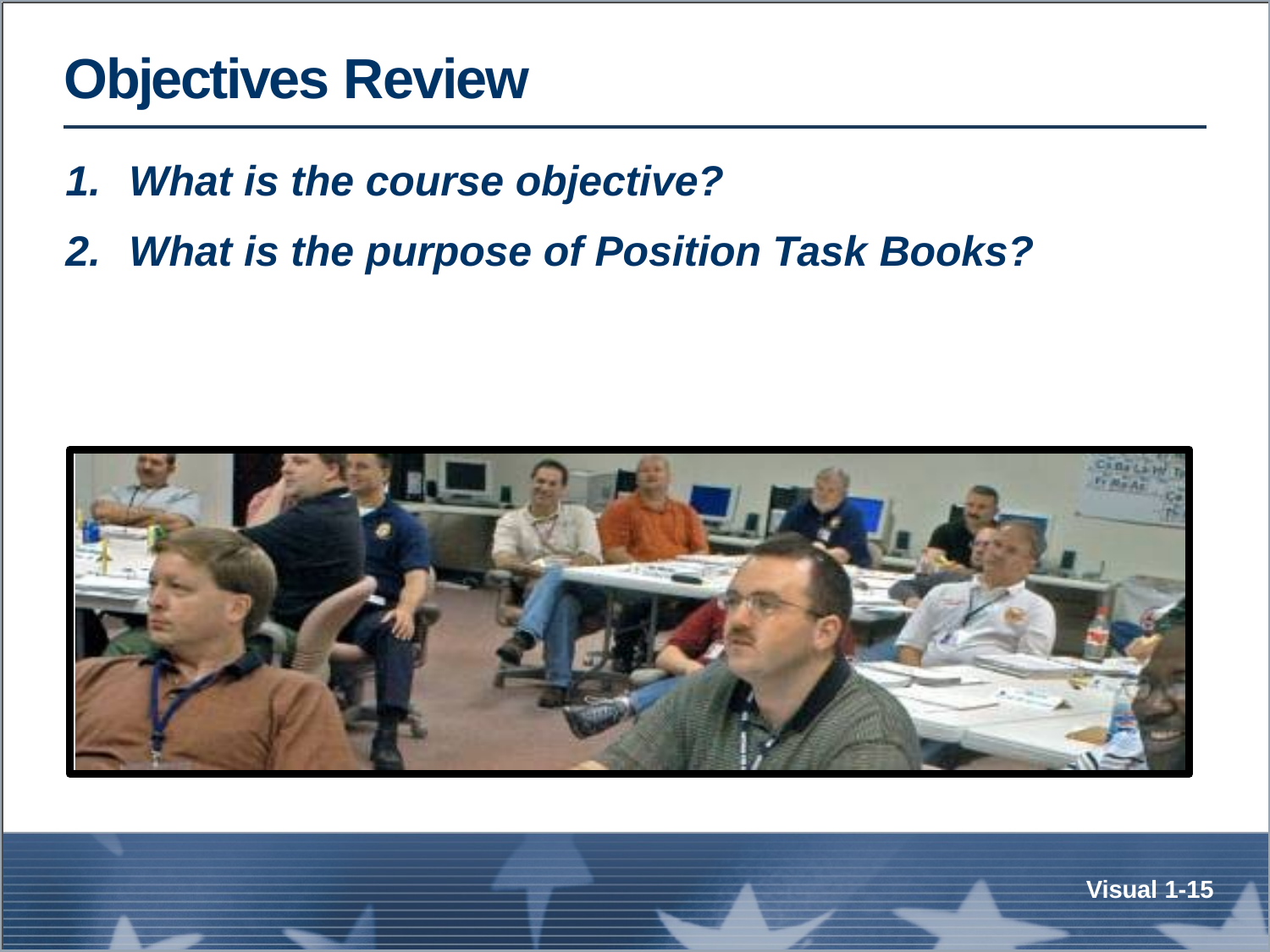

# Objectives Review

What is the course objective?
What is the purpose of Position Task Books?

Visual 1-15